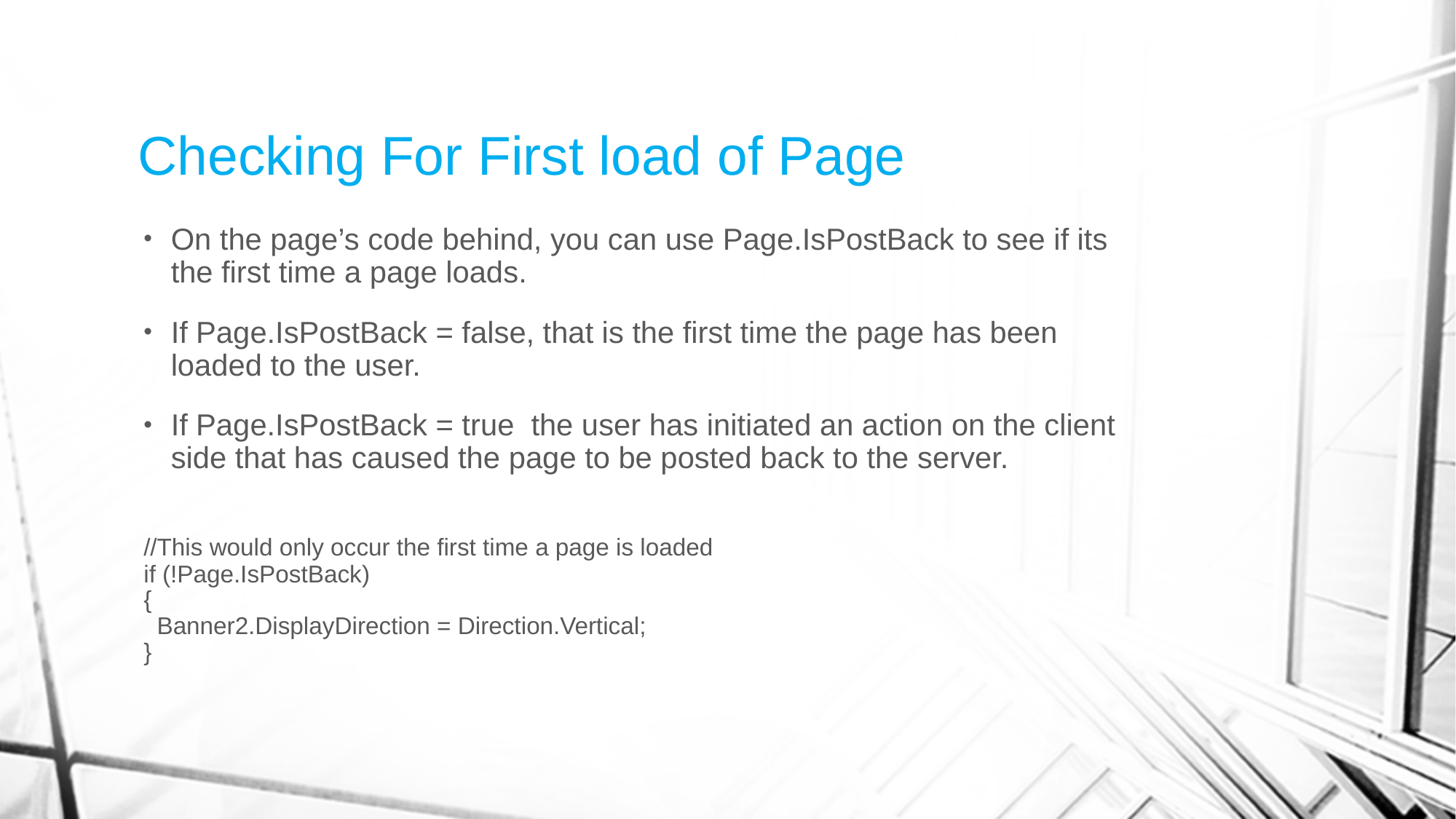

# Checking For First load of Page
On the page’s code behind, you can use Page.IsPostBack to see if its the first time a page loads.
If Page.IsPostBack = false, that is the first time the page has been loaded to the user.
If Page.IsPostBack = true  the user has initiated an action on the client side that has caused the page to be posted back to the server.

//This would only occur the first time a page is loaded
if (!Page.IsPostBack)
{
  Banner2.DisplayDirection = Direction.Vertical;
}